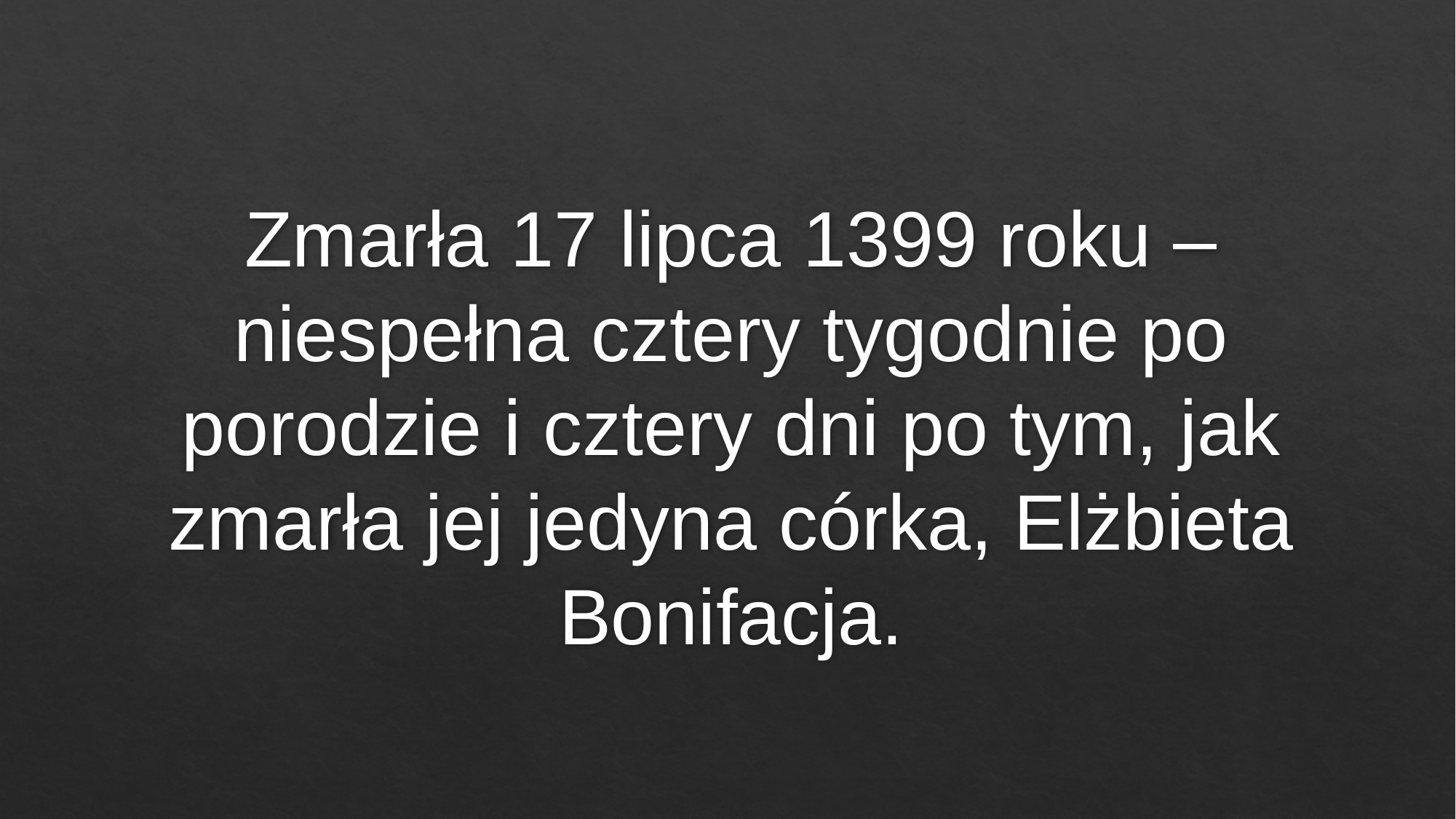

Zmarła 17 lipca 1399 roku – niespełna cztery tygodnie po porodzie i cztery dni po tym, jak zmarła jej jedyna córka, Elżbieta Bonifacja.